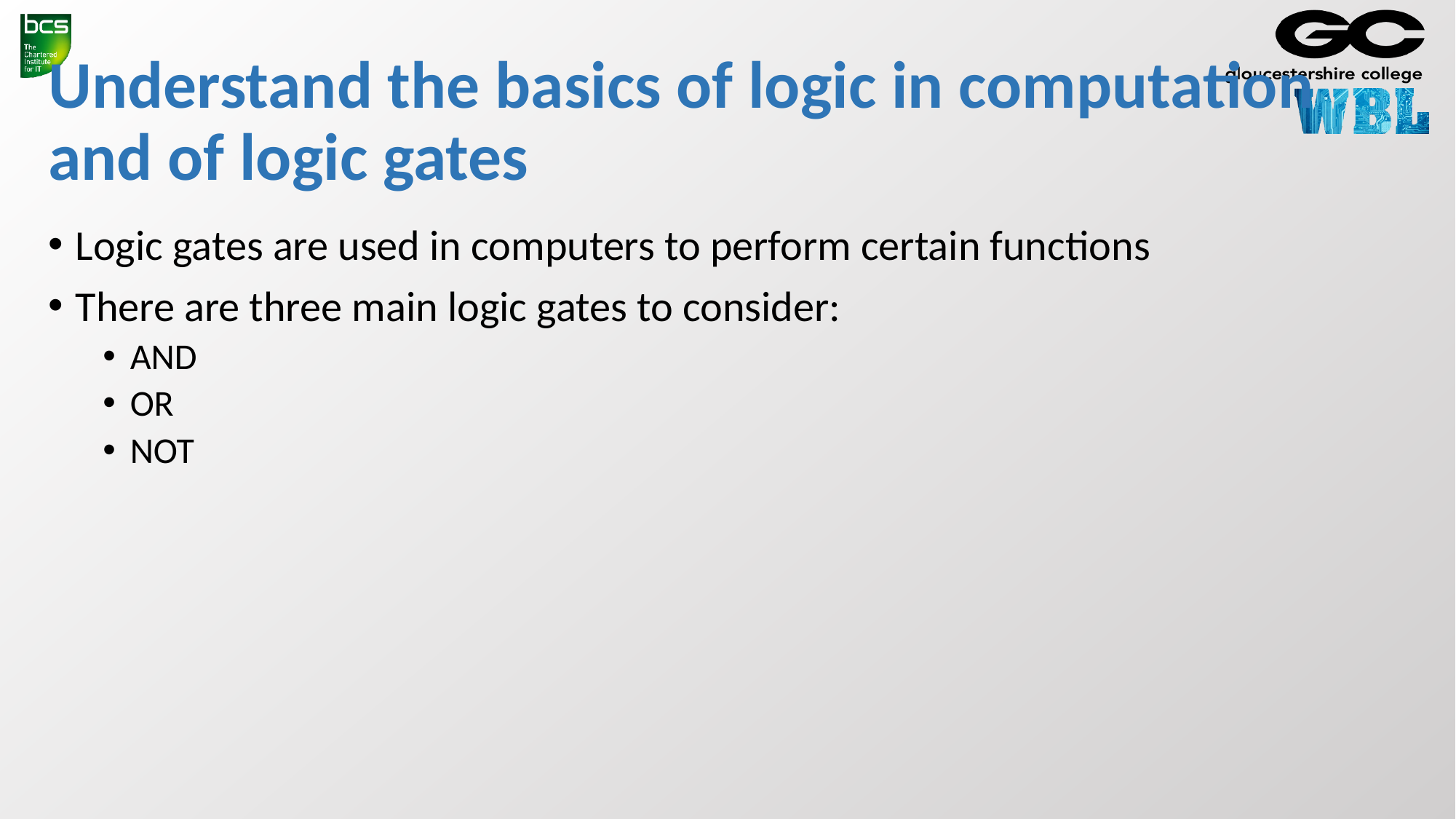

# Understand the basics of logic in computation and of logic gates
Logic gates are used in computers to perform certain functions
There are three main logic gates to consider:
AND
OR
NOT